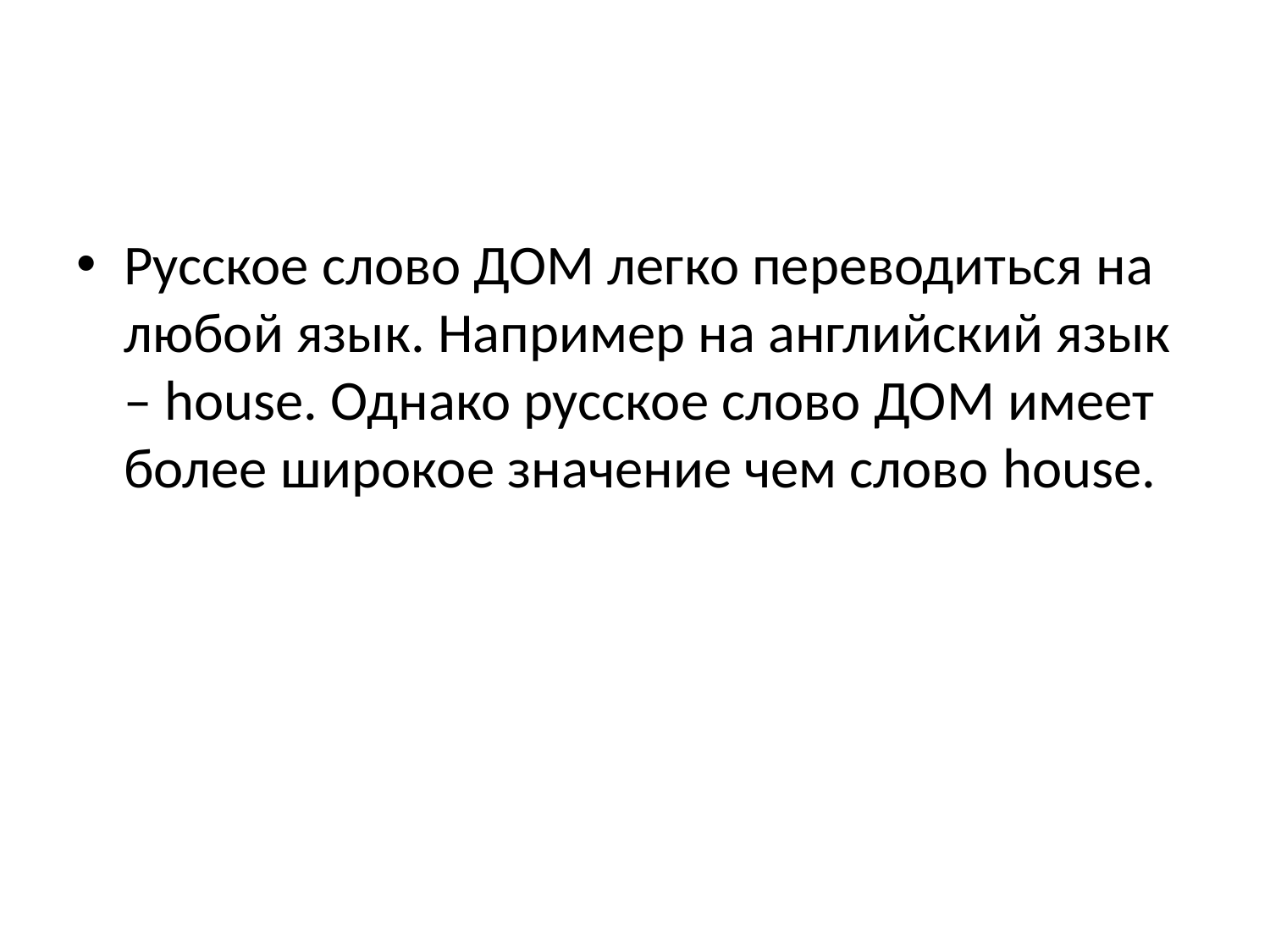

#
Русское слово ДОМ легко переводиться на любой язык. Например на английский язык – house. Однако русское слово ДОМ имеет более широкое значение чем слово house.